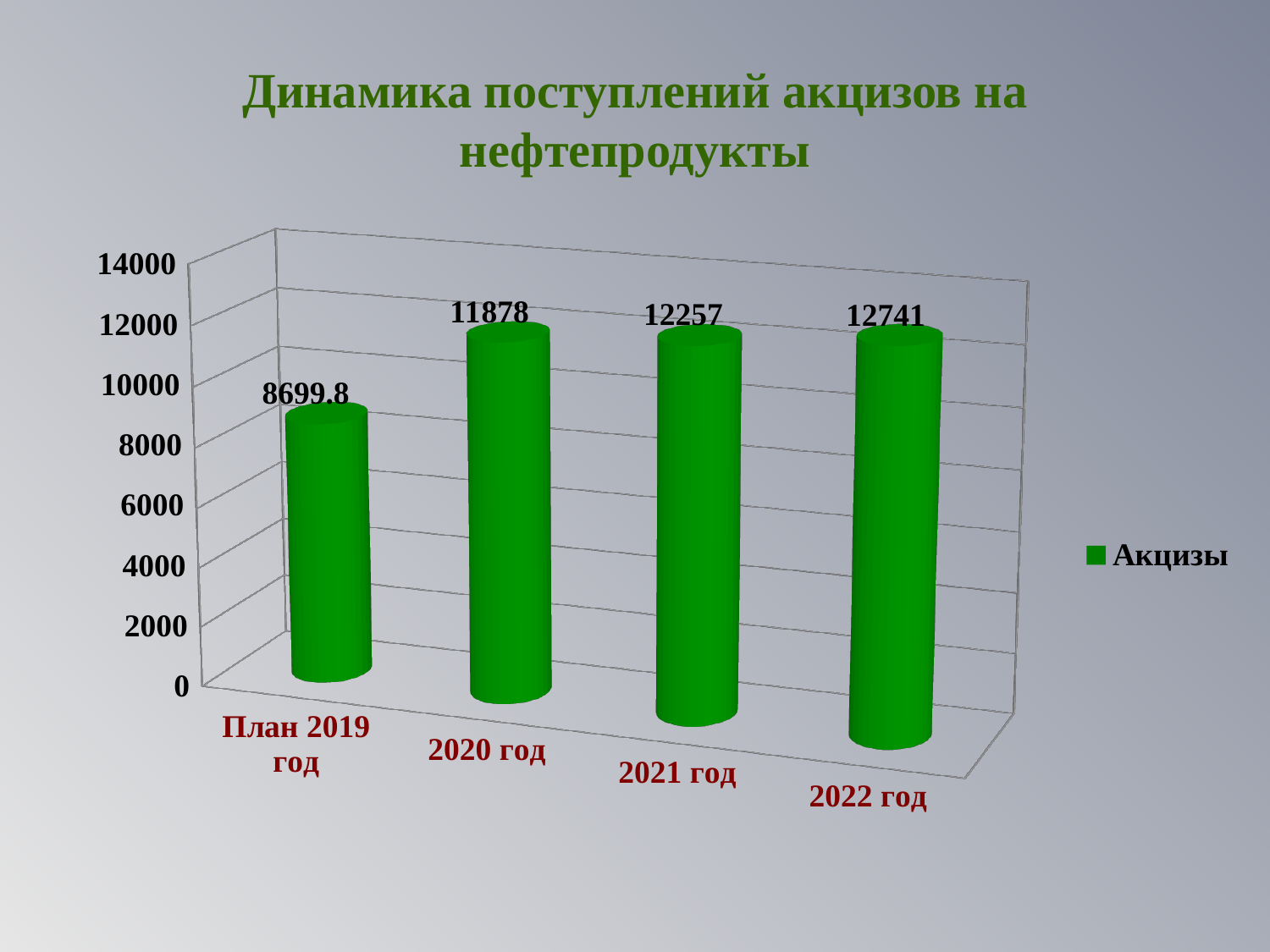

# Динамика поступлений акцизов на нефтепродукты

[unsupported chart]